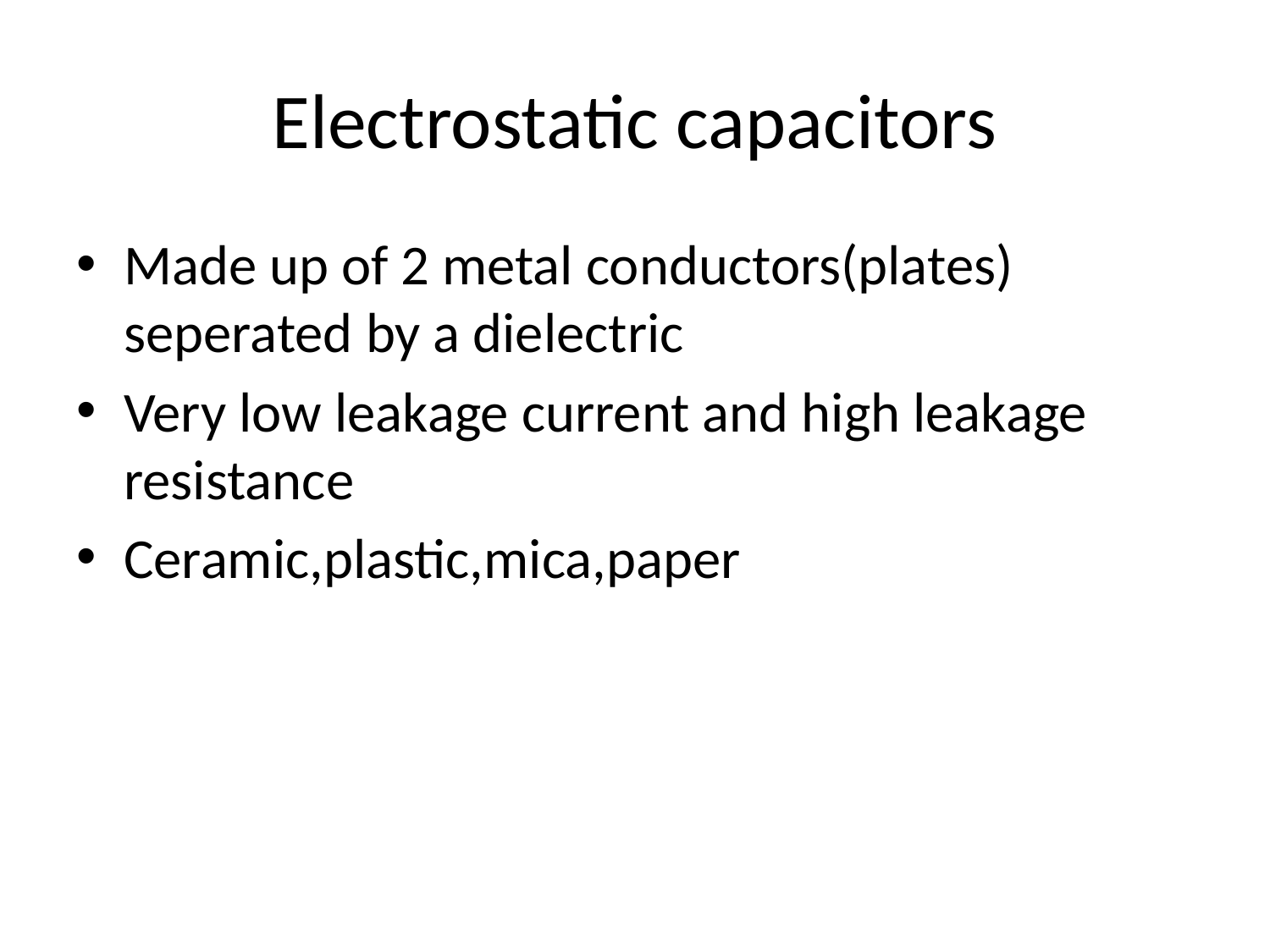

# Electrostatic capacitors
Made up of 2 metal conductors(plates) seperated by a dielectric
Very low leakage current and high leakage resistance
Ceramic,plastic,mica,paper